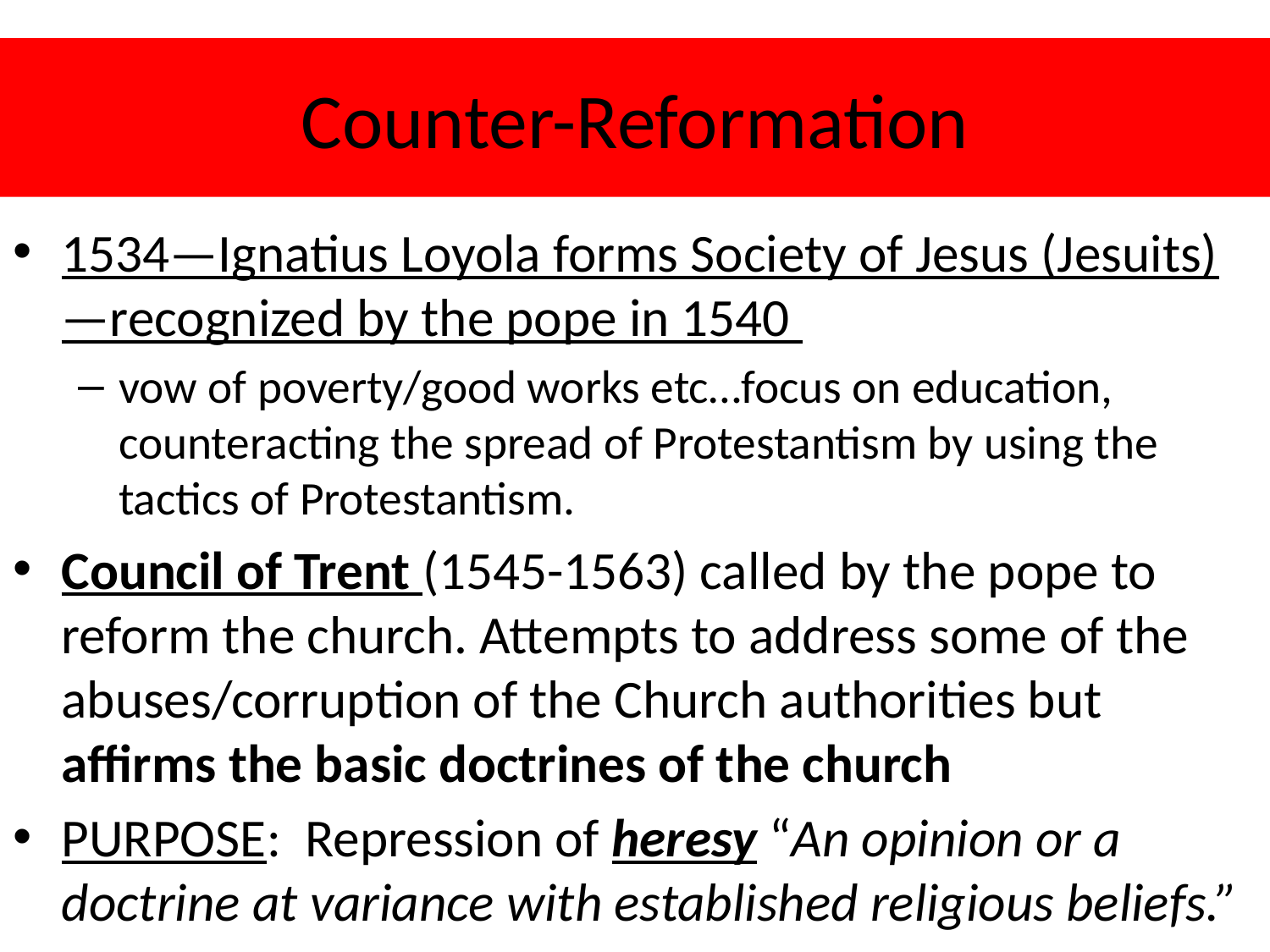

# Counter-Reformation
1534—Ignatius Loyola forms Society of Jesus (Jesuits)—recognized by the pope in 1540
vow of poverty/good works etc…focus on education, counteracting the spread of Protestantism by using the tactics of Protestantism.
Council of Trent (1545-1563) called by the pope to reform the church. Attempts to address some of the abuses/corruption of the Church authorities but affirms the basic doctrines of the church
PURPOSE:  Repression of heresy “An opinion or a doctrine at variance with established religious beliefs.”